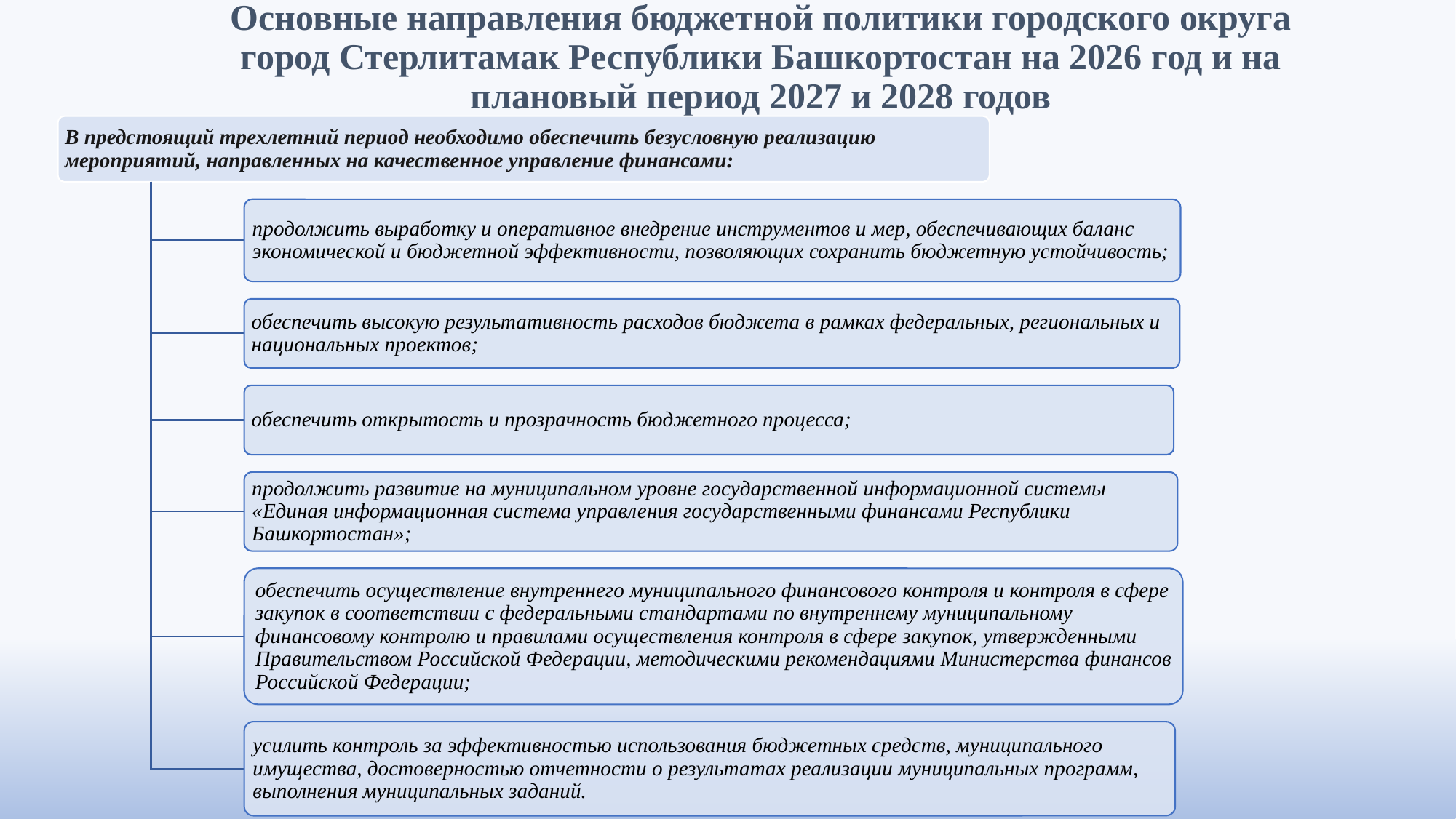

# Основные направления бюджетной политики городского округа город Стерлитамак Республики Башкортостан на 2026 год и на плановый период 2027 и 2028 годов
В предстоящий трехлетний период необходимо обеспечить безусловную реализацию мероприятий, направленных на качественное управление финансами:
продолжить выработку и оперативное внедрение инструментов и мер, обеспечивающих баланс экономической и бюджетной эффективности, позволяющих сохранить бюджетную устойчивость;
обеспечить высокую результативность расходов бюджета в рамках федеральных, региональных и национальных проектов;
обеспечить открытость и прозрачность бюджетного процесса;
продолжить развитие на муниципальном уровне государственной информационной системы «Единая информационная система управления государственными финансами Республики Башкортостан»;
обеспечить осуществление внутреннего муниципального финансового контроля и контроля в сфере закупок в соответствии с федеральными стандартами по внутреннему муниципальному финансовому контролю и правилами осуществления контроля в сфере закупок, утвержденными Правительством Российской Федерации, методическими рекомендациями Министерства финансов Российской Федерации;
усилить контроль за эффективностью использования бюджетных средств, муниципального имущества, достоверностью отчетности о результатах реализации муниципальных программ, выполнения муниципальных заданий.